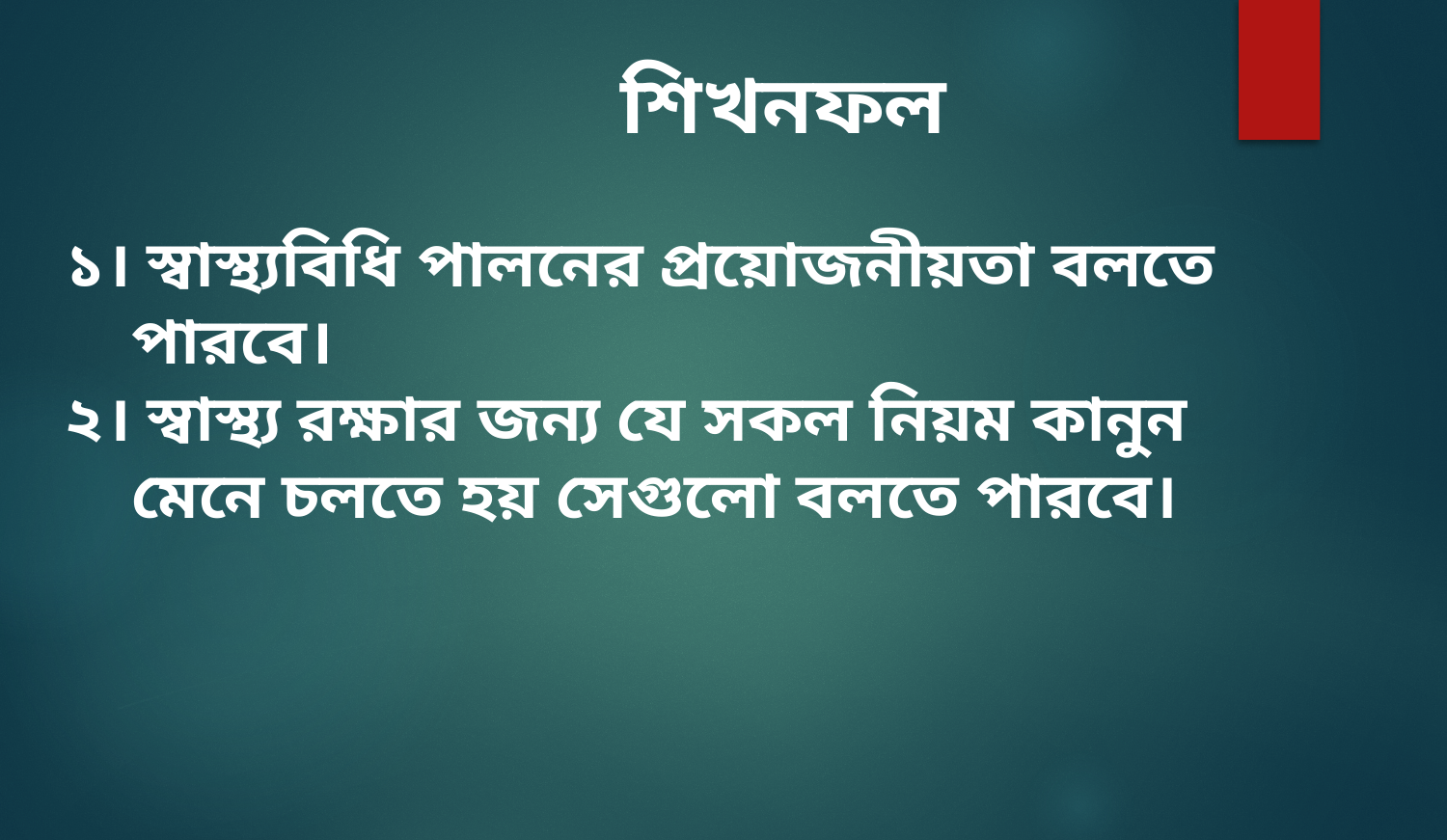

শিখনফল
১। স্বাস্থ্যবিধি পালনের প্রয়োজনীয়তা বলতে
    পারবে।
২। স্বাস্থ্য রক্ষার জন্য যে সকল নিয়ম কানুন
    মেনে চলতে হয় সেগুলো বলতে পারবে।